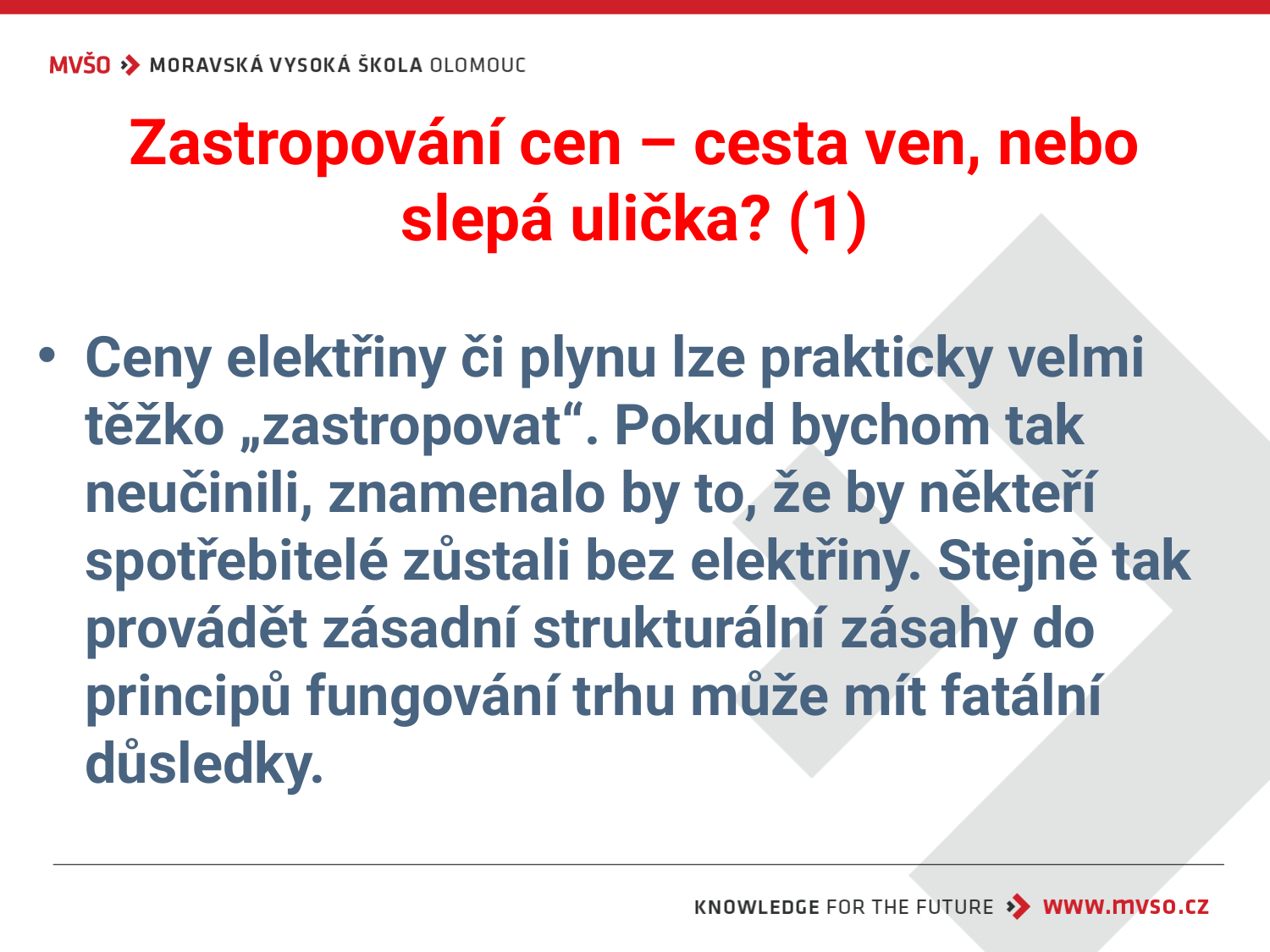

# Zastropování cen – cesta ven, nebo slepá ulička? (1)
Ceny elektřiny či plynu lze prakticky velmi těžko „zastropovat“. Pokud bychom tak neučinili, znamenalo by to, že by někteří spotřebitelé zůstali bez elektřiny. Stejně tak provádět zásadní strukturální zásahy do principů fungování trhu může mít fatální důsledky.